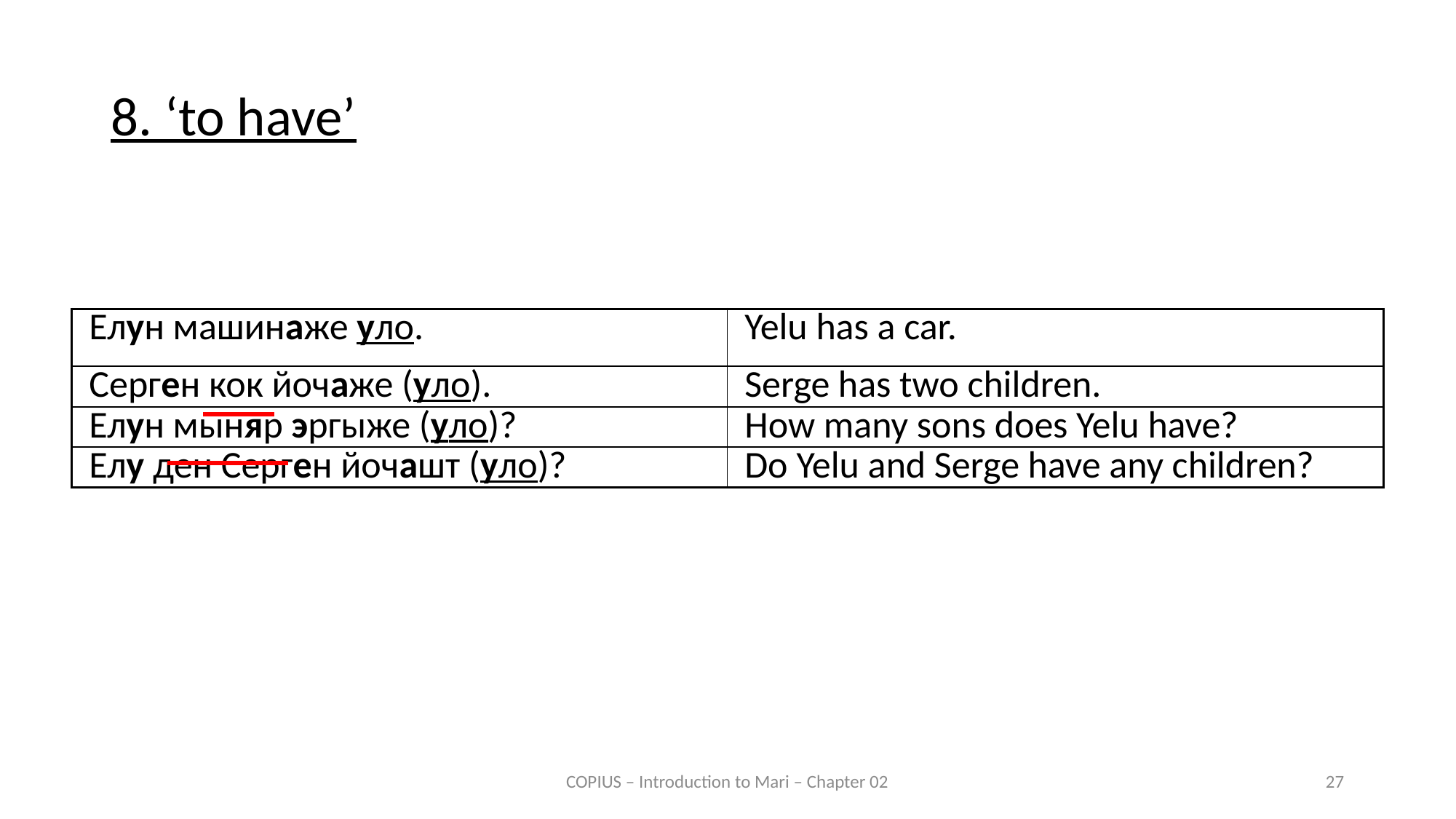

8. ‘to have’

| Елун машинаже уло. | Yelu has a car. |
| --- | --- |
| Серген кок йочаже (уло). | Serge has two children. |
| Елун мыняр эргыже (уло)? | How many sons does Yelu have? |
| Елу ден Серген йочашт (уло)? | Do Yelu and Serge have any children? |
COPIUS – Introduction to Mari – Chapter 02
27